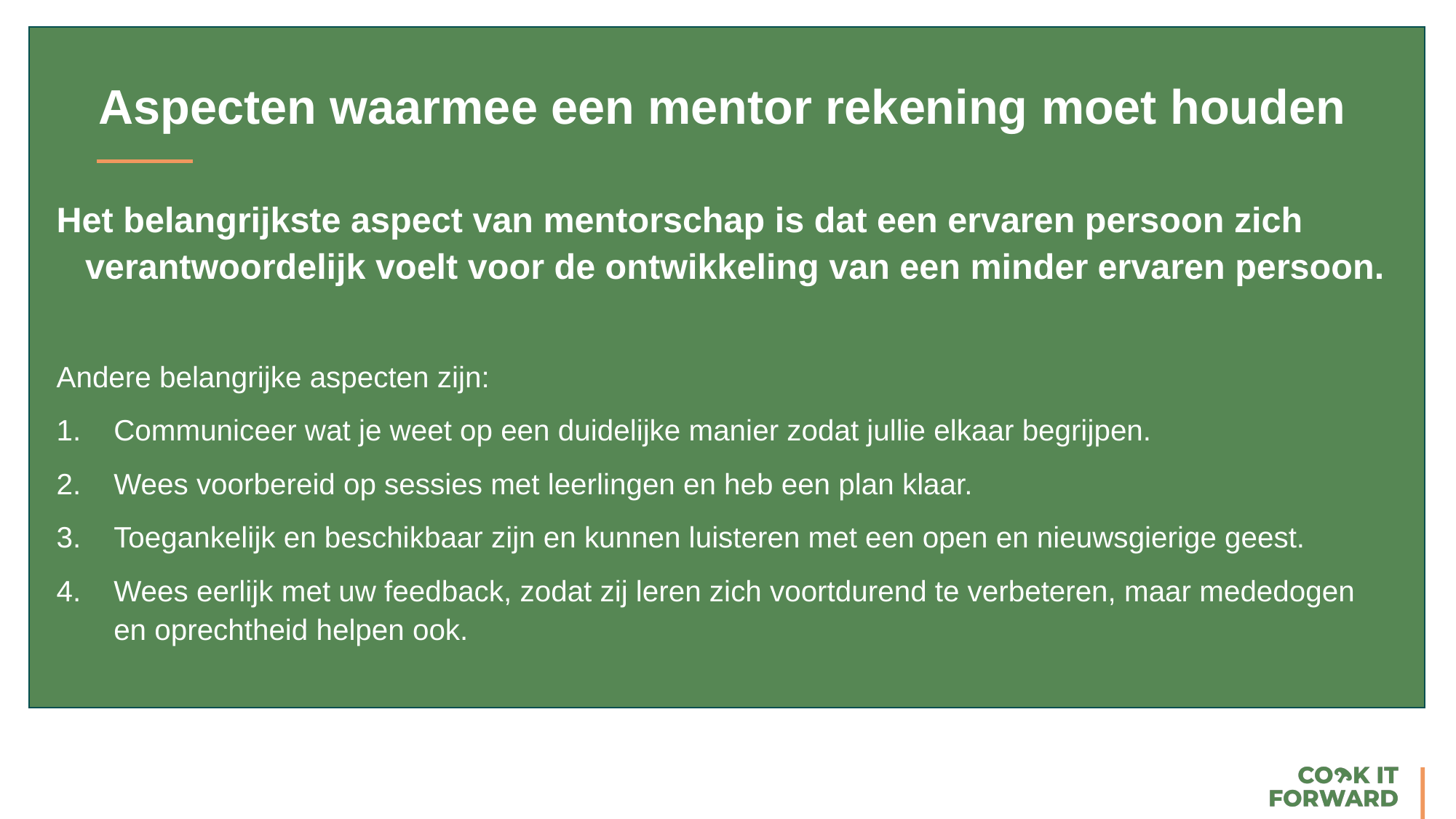

Aspecten waarmee een mentor rekening moet houden
Het belangrijkste aspect van mentorschap is dat een ervaren persoon zich verantwoordelijk voelt voor de ontwikkeling van een minder ervaren persoon.

Andere belangrijke aspecten zijn:
Communiceer wat je weet op een duidelijke manier zodat jullie elkaar begrijpen.
Wees voorbereid op sessies met leerlingen en heb een plan klaar.
Toegankelijk en beschikbaar zijn en kunnen luisteren met een open en nieuwsgierige geest.
Wees eerlijk met uw feedback, zodat zij leren zich voortdurend te verbeteren, maar mededogen en oprechtheid helpen ook.